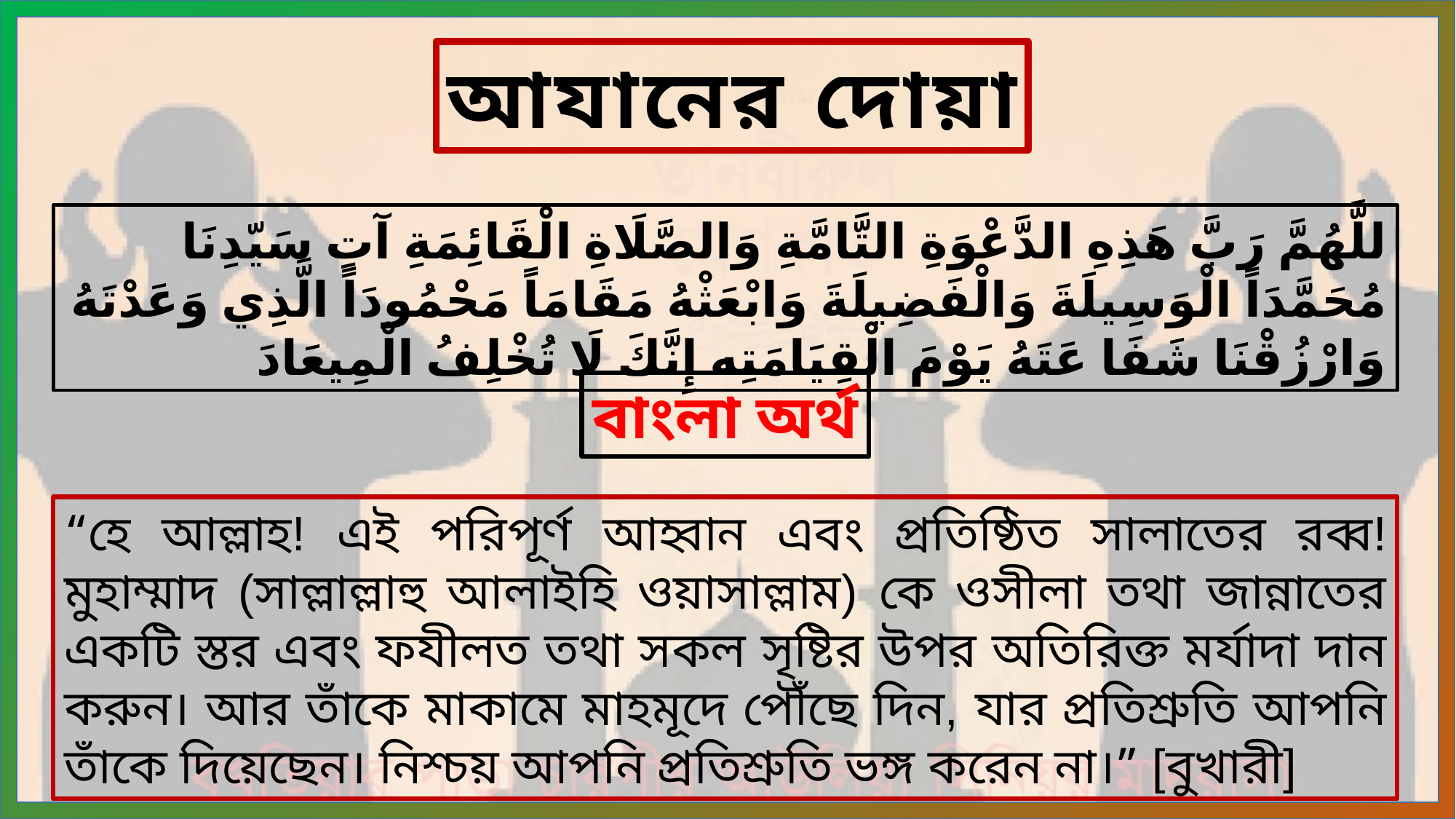

আযানের দোয়া
للَّهُمَّ رَبَّ هَذِهِ الدَّعْوَةِ التَّامَّةِ وَالصَّلَاةِ الْقَائِمَةِ آتِ سَيّدِنَا مُحَمَّدَاً الْوَسِيلَةَ وَالْفَضِيلَةَ وَابْعَثْهُ مَقَامَاً مَحْمُودَاً الَّذِي وَعَدْتَهُ وَارْزُقْنَا شَفَا عَتَهُ يَوْمَ الْقِيَامَتِه إِنَّكَ لَا تُخْلِفُ الْمِيعَادَ
বাংলা অর্থ
“হে আল্লাহ! এই পরিপূর্ণ আহ্বান এবং প্রতিষ্ঠিত সালাতের রব্ব! মুহাম্মাদ (সাল্লাল্লাহু আলাইহি ওয়াসাল্লাম) কে ওসীলা তথা জান্নাতের একটি স্তর এবং ফযীলত তথা সকল সৃষ্টির উপর অতিরিক্ত মর্যাদা দান করুন। আর তাঁকে মাকামে মাহমূদে পৌঁছে দিন, যার প্রতিশ্রুতি আপনি তাঁকে দিয়েছেন। নিশ্চয় আপনি প্রতিশ্রুতি ভঙ্গ করেন না।” [বুখারী]